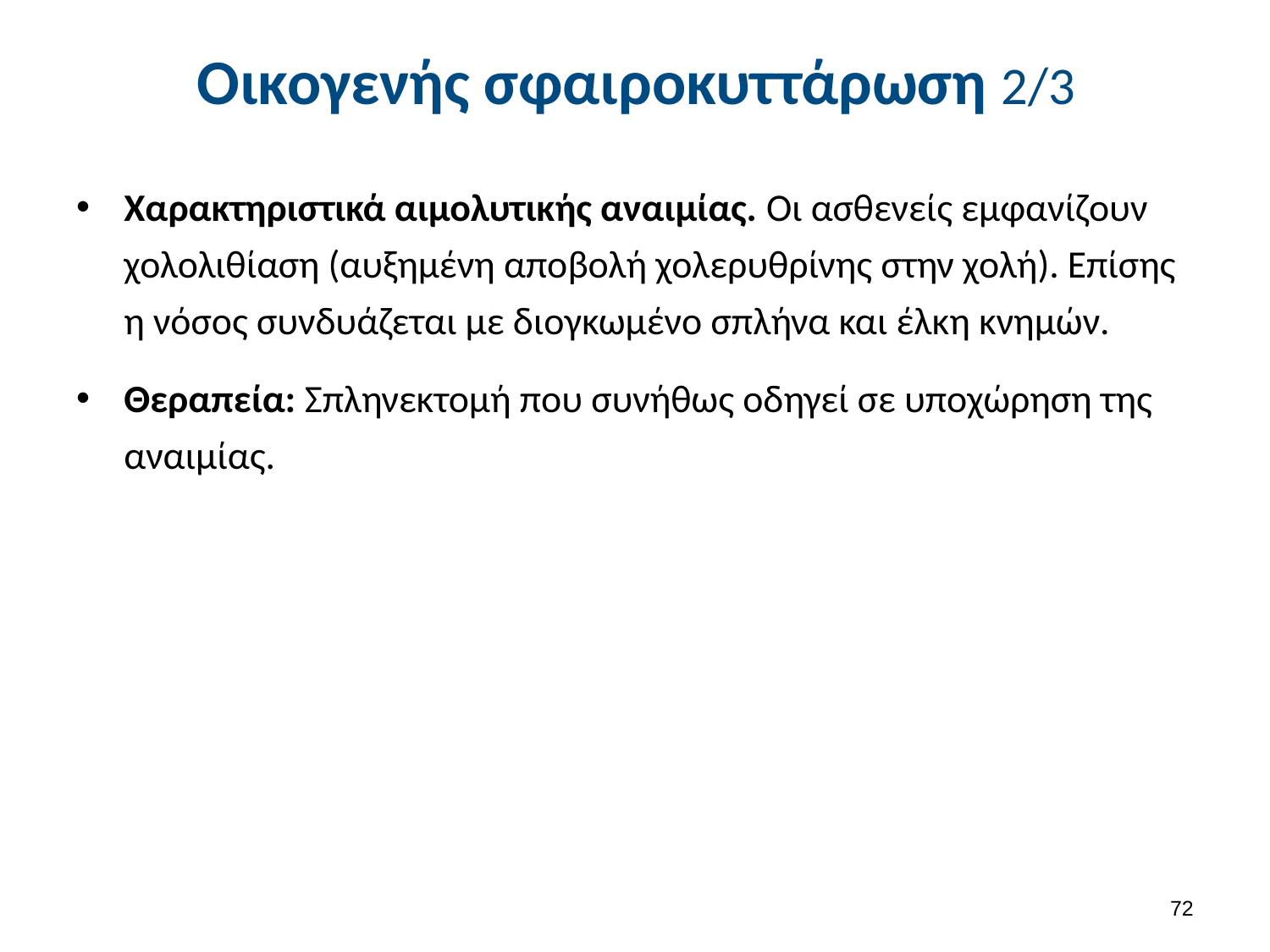

# Οικογενής σφαιροκυττάρωση 2/3
Χαρακτηριστικά αιμολυτικής αναιμίας. Οι ασθενείς εμφανίζουν χολολιθίαση (αυξημένη αποβολή χολερυθρίνης στην χολή). Επίσης η νόσος συνδυάζεται με διογκωμένο σπλήνα και έλκη κνημών.
Θεραπεία: Σπληνεκτομή που συνήθως οδηγεί σε υποχώρηση της αναιμίας.
72